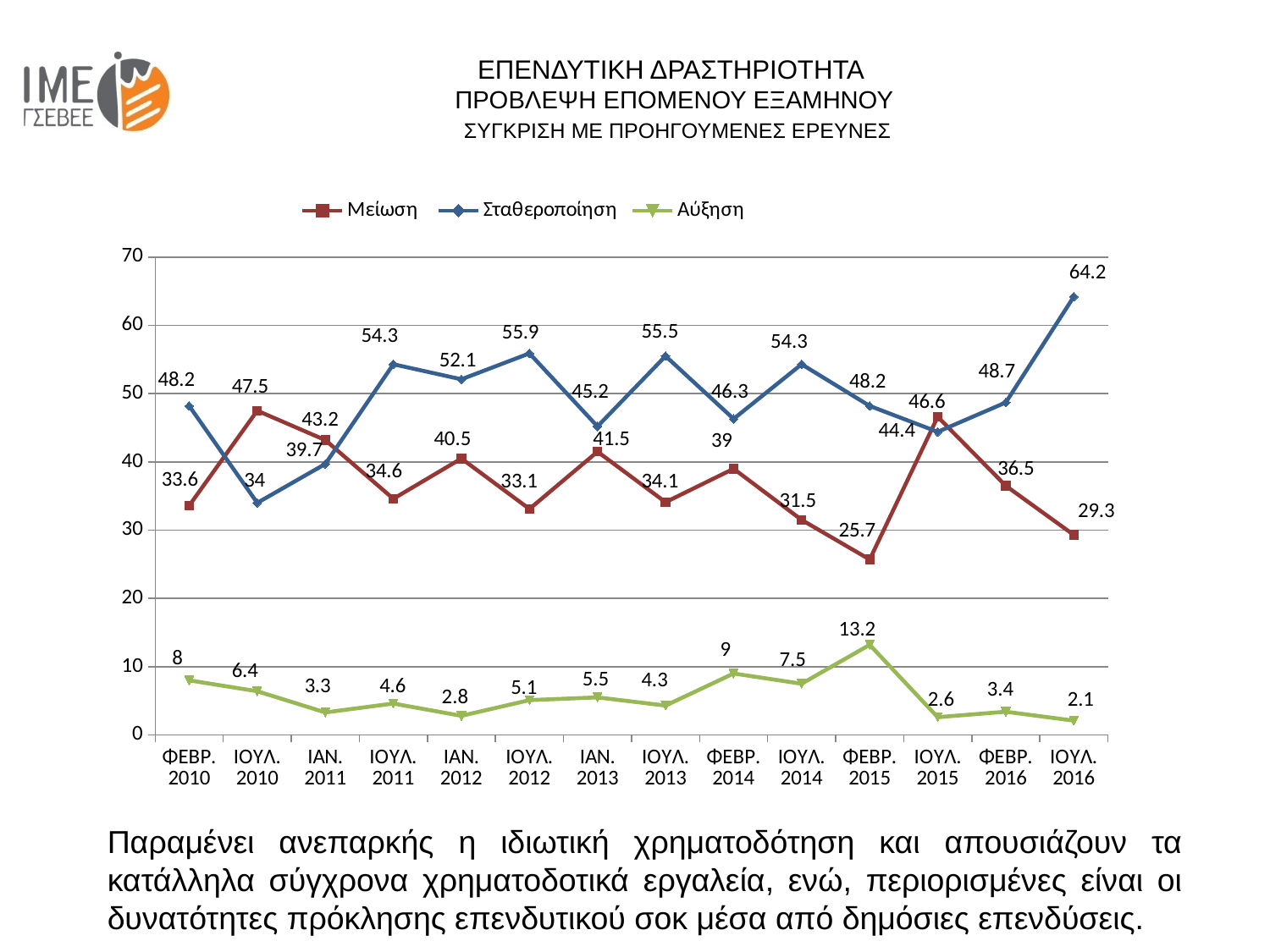

ΕΠΕΝΔΥΤΙΚΗ ΔΡΑΣΤΗΡΙΟΤΗΤΑ
ΠΡΟΒΛΕΨΗ ΕΠΟΜΕΝΟΥ ΕΞΑΜΗΝΟΥ
 ΣΥΓΚΡΙΣΗ ΜΕ ΠΡΟΗΓΟΥΜΕΝΕΣ ΕΡΕΥΝΕΣ

### Chart

| Category | Μείωση  | Σταθεροποίηση | Αύξηση |
|---|---|---|---|
| ΦΕΒΡ. 2010 | 33.6 | 48.2 | 8.0 |
| ΙΟΥΛ. 2010 | 47.5 | 34.0 | 6.4 |
| ΙΑΝ. 2011 | 43.2 | 39.7 | 3.3 |
| ΙΟΥΛ. 2011 | 34.6 | 54.3 | 4.6 |
| ΙΑΝ. 2012 | 40.5 | 52.1 | 2.8 |
| ΙΟΥΛ. 2012 | 33.1 | 55.9 | 5.1 |
| ΙΑΝ. 2013 | 41.5 | 45.2 | 5.5 |
| ΙΟΥΛ. 2013 | 34.1 | 55.5 | 4.3 |
| ΦΕΒΡ. 2014 | 39.0 | 46.3 | 9.0 |
| ΙΟΥΛ. 2014 | 31.5 | 54.3 | 7.5 |
| ΦΕΒΡ. 2015 | 25.7 | 48.2 | 13.2 |
| ΙΟΥΛ. 2015 | 46.6 | 44.4 | 2.6 |
| ΦΕΒΡ. 2016 | 36.5 | 48.7 | 3.4 |
| ΙΟΥΛ. 2016 | 29.3 | 64.2 | 2.1 |
Παραμένει ανεπαρκής η ιδιωτική χρηματοδότηση και απουσιάζουν τα κατάλληλα σύγχρονα χρηματοδοτικά εργαλεία, ενώ, περιορισμένες είναι οι δυνατότητες πρόκλησης επενδυτικού σοκ μέσα από δημόσιες επενδύσεις.